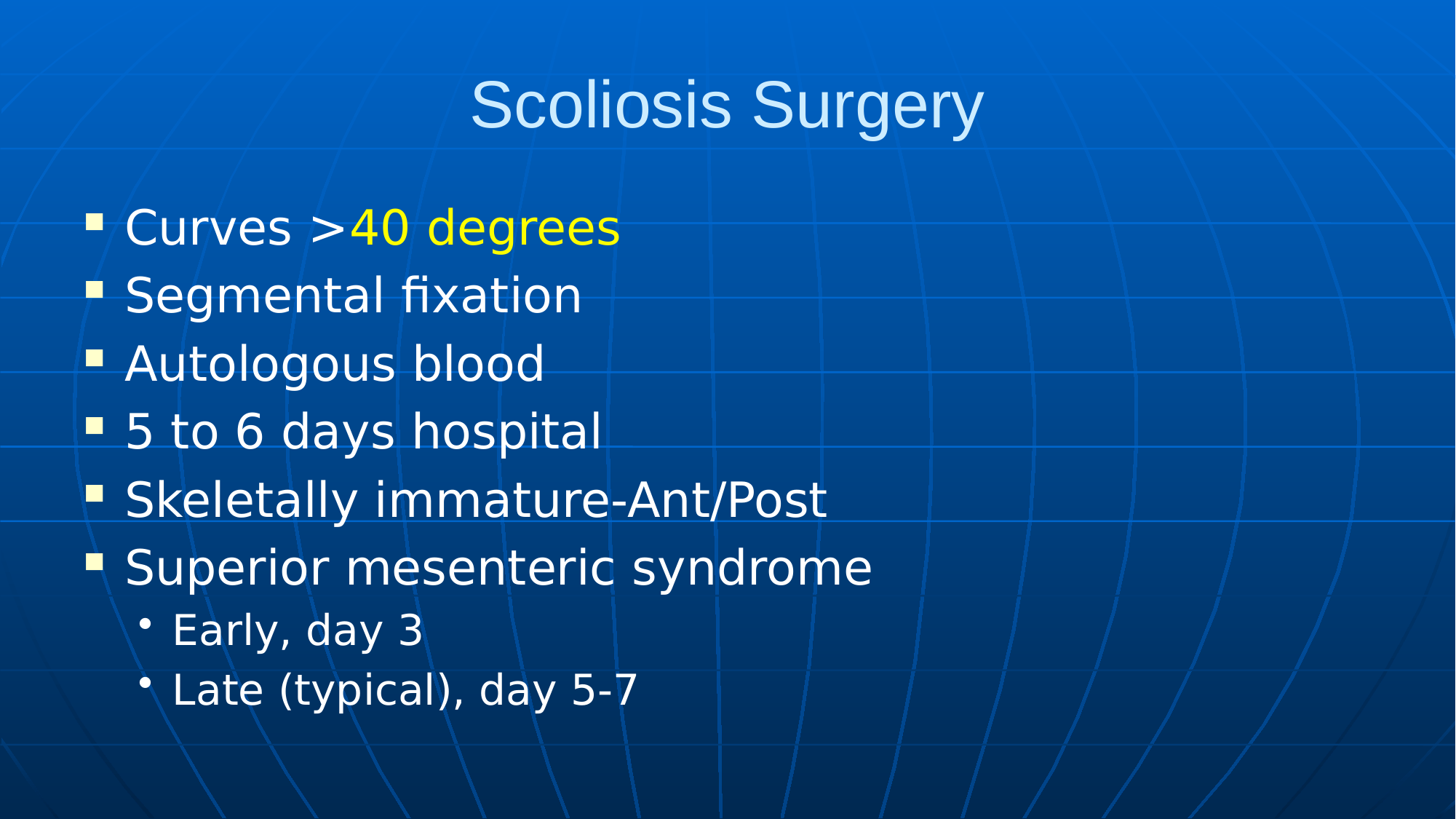

# Scoliosis Surgery
Curves >40 degrees
Segmental fixation
Autologous blood
5 to 6 days hospital
Skeletally immature-Ant/Post
Superior mesenteric syndrome
Early, day 3
Late (typical), day 5-7